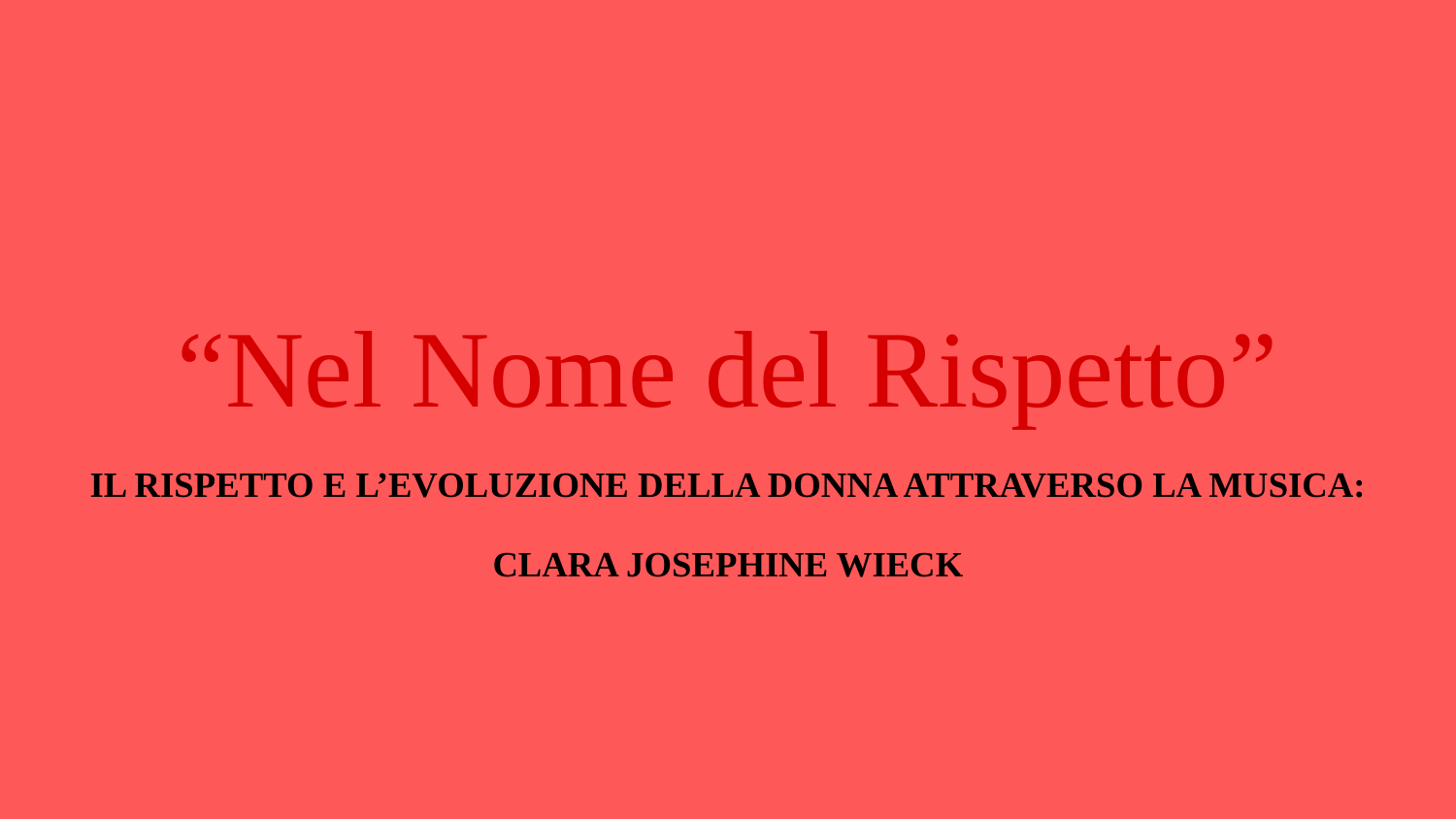

# “Nel Nome del Rispetto”
IL RISPETTO E L’EVOLUZIONE DELLA DONNA ATTRAVERSO LA MUSICA:
CLARA JOSEPHINE WIECK